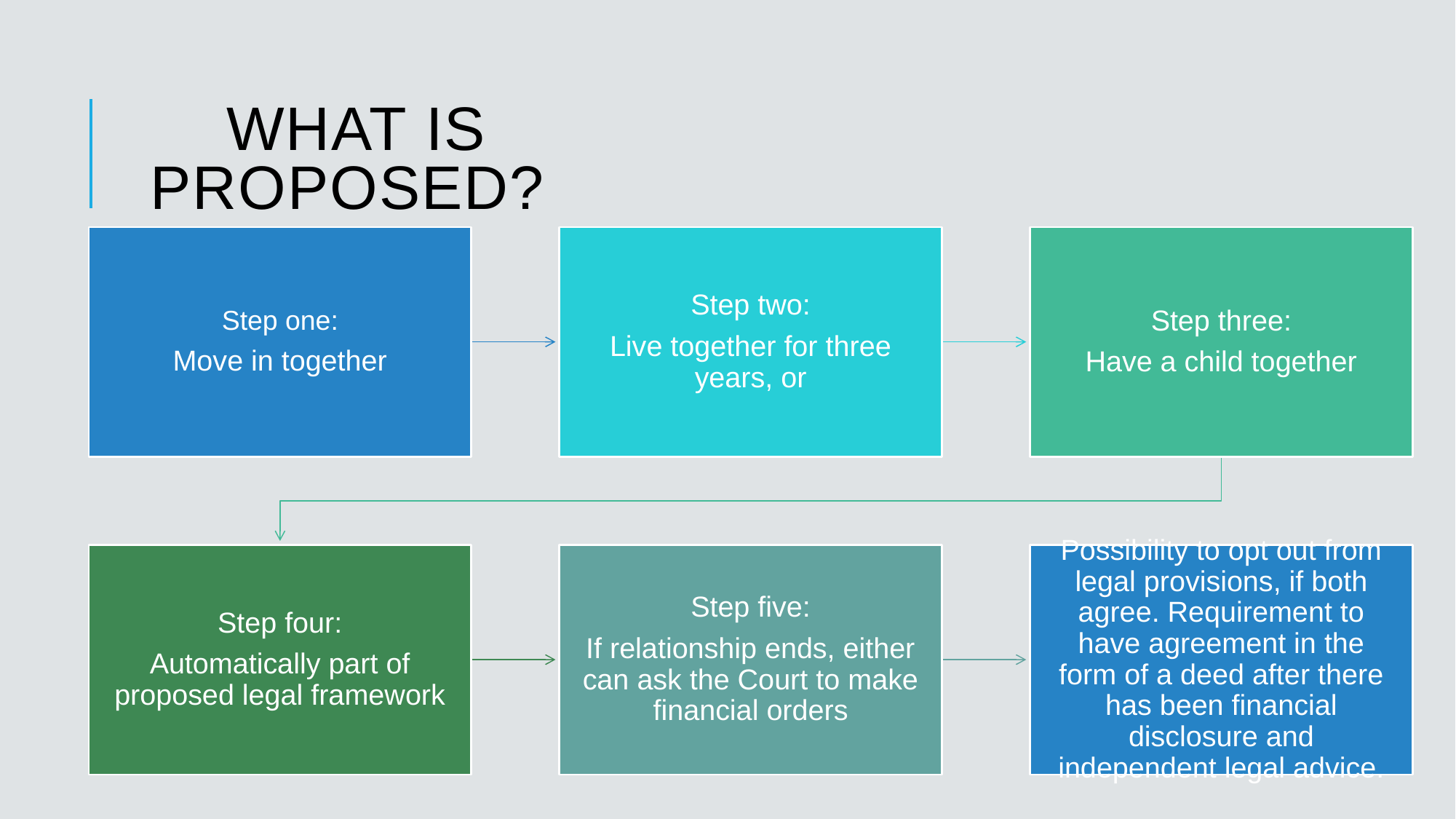

# What is proposed?

Step one:
Move in together

Step two:
Live together for three years, or

Step three:
Have a child together

Step four:
Automatically part of proposed legal framework

Step five:
If relationship ends, either can ask the Court to make financial orders
Possibility to opt out from legal provisions, if both agree. Requirement to have agreement in the form of a deed after there has been financial disclosure and independent legal advice.